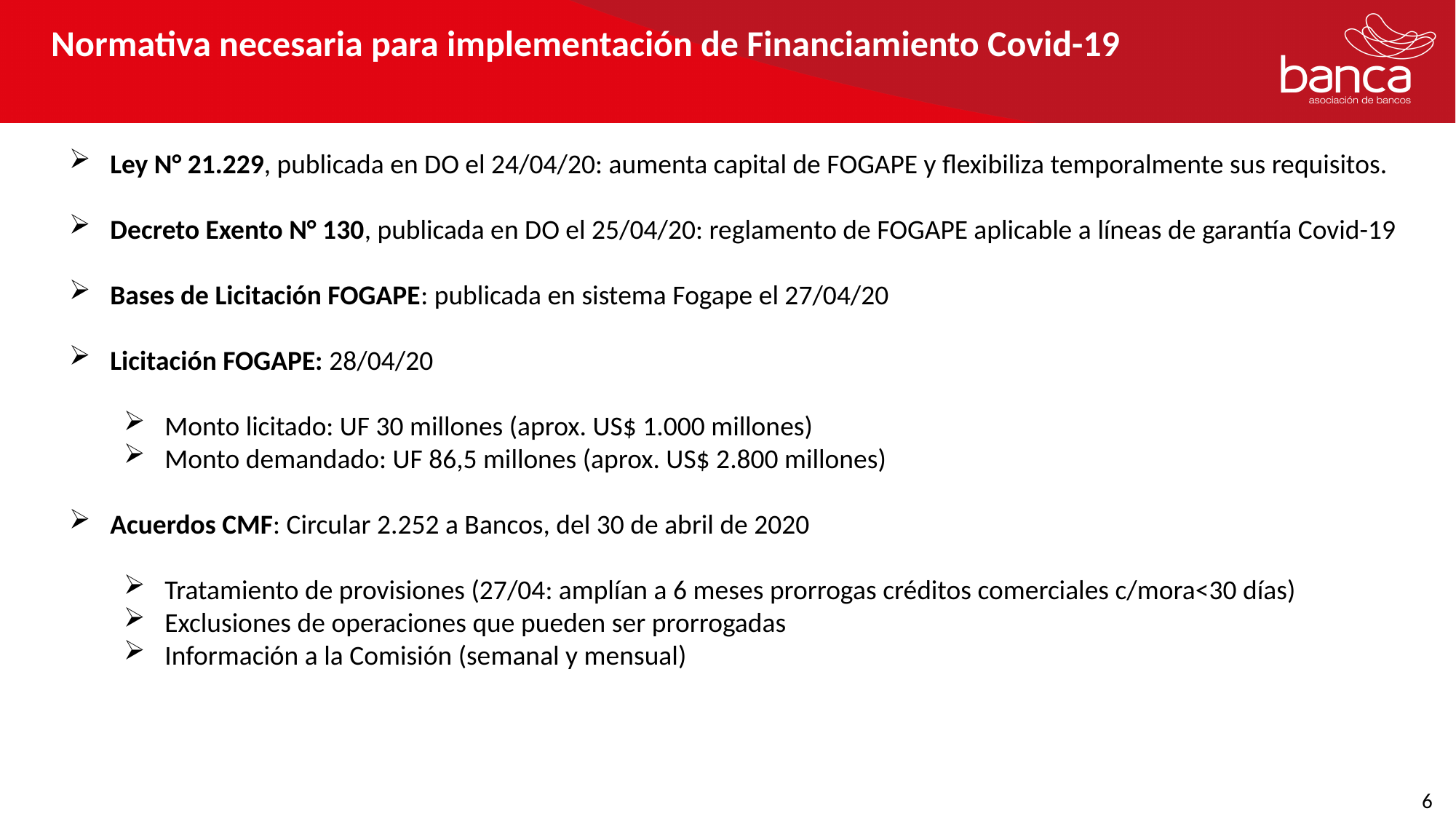

Normativa necesaria para implementación de Financiamiento Covid-19
Ley N° 21.229, publicada en DO el 24/04/20: aumenta capital de FOGAPE y flexibiliza temporalmente sus requisitos.

Decreto Exento N° 130, publicada en DO el 25/04/20: reglamento de FOGAPE aplicable a líneas de garantía Covid-19

Bases de Licitación FOGAPE: publicada en sistema Fogape el 27/04/20

Licitación FOGAPE: 28/04/20

Monto licitado: UF 30 millones (aprox. US$ 1.000 millones)
Monto demandado: UF 86,5 millones (aprox. US$ 2.800 millones)

Acuerdos CMF: Circular 2.252 a Bancos, del 30 de abril de 2020

Tratamiento de provisiones (27/04: amplían a 6 meses prorrogas créditos comerciales c/mora<30 días)
Exclusiones de operaciones que pueden ser prorrogadas
Información a la Comisión (semanal y mensual)

6